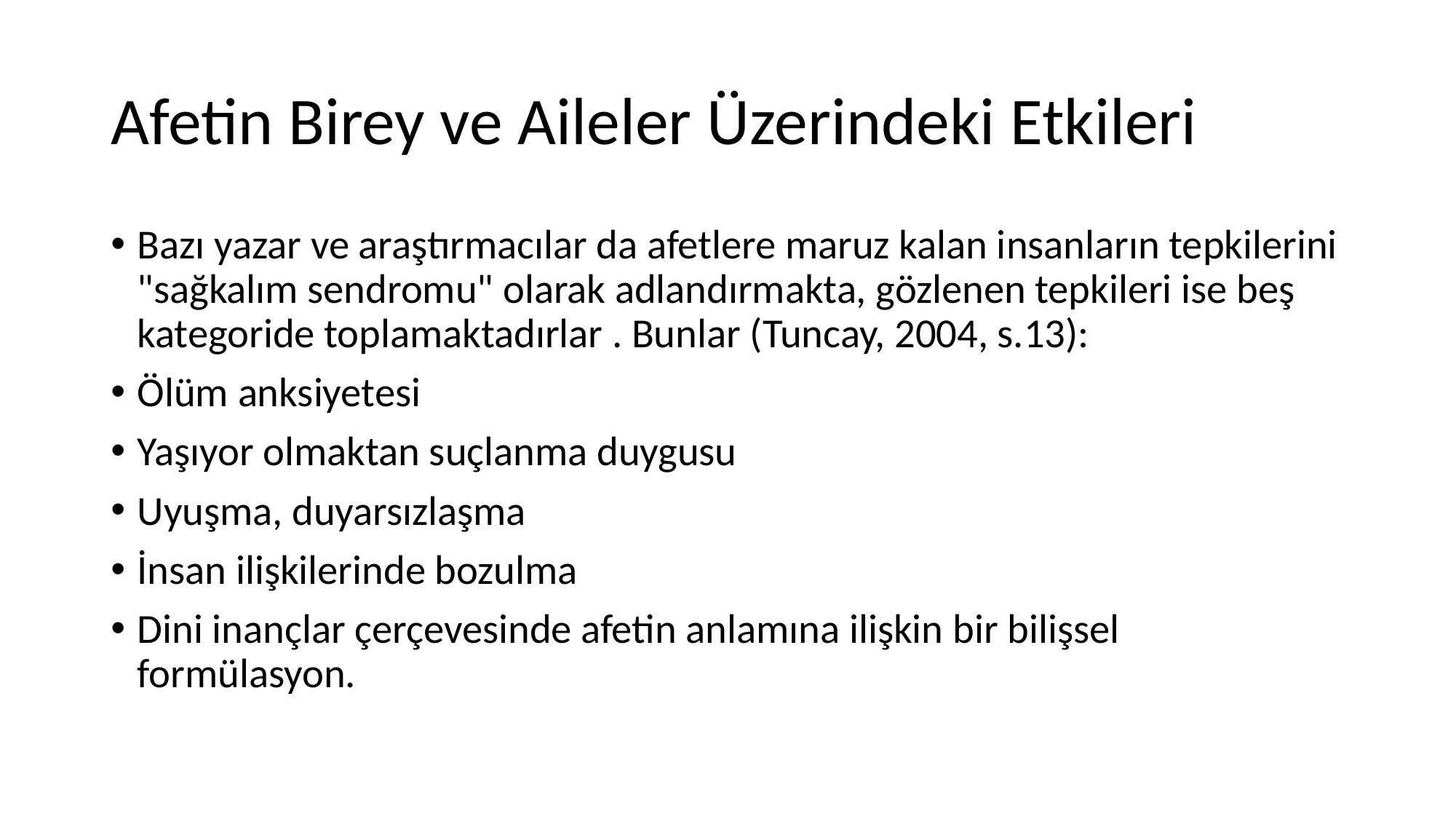

# Afetin Birey ve Aileler Üzerindeki Etkileri
Bazı yazar ve araştırmacılar da afetlere maruz kalan insanların tepkilerini "sağkalım sendromu" olarak adlandırmakta, gözlenen tepkileri ise beş kategoride toplamaktadırlar . Bunlar (Tuncay, 2004, s.13):
Ölüm anksiyetesi
Yaşıyor olmaktan suçlanma duygusu
Uyuşma, duyarsızlaşma
İnsan ilişkilerinde bozulma
Dini inançlar çerçevesinde afetin anlamına ilişkin bir bilişsel formülasyon.